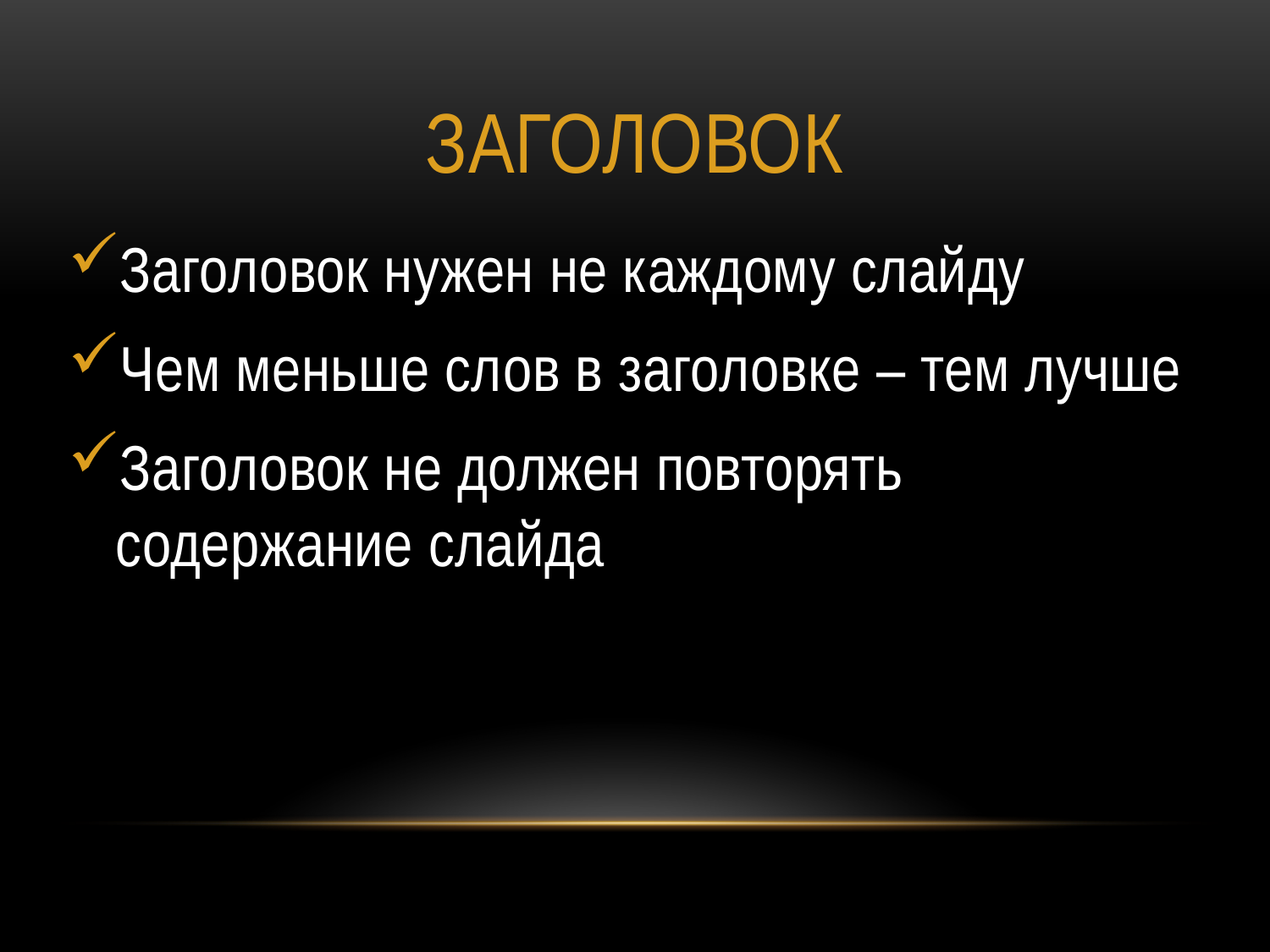

# Заголовок
Заголовок нужен не каждому слайду
Чем меньше слов в заголовке – тем лучше
Заголовок не должен повторять содержание слайда